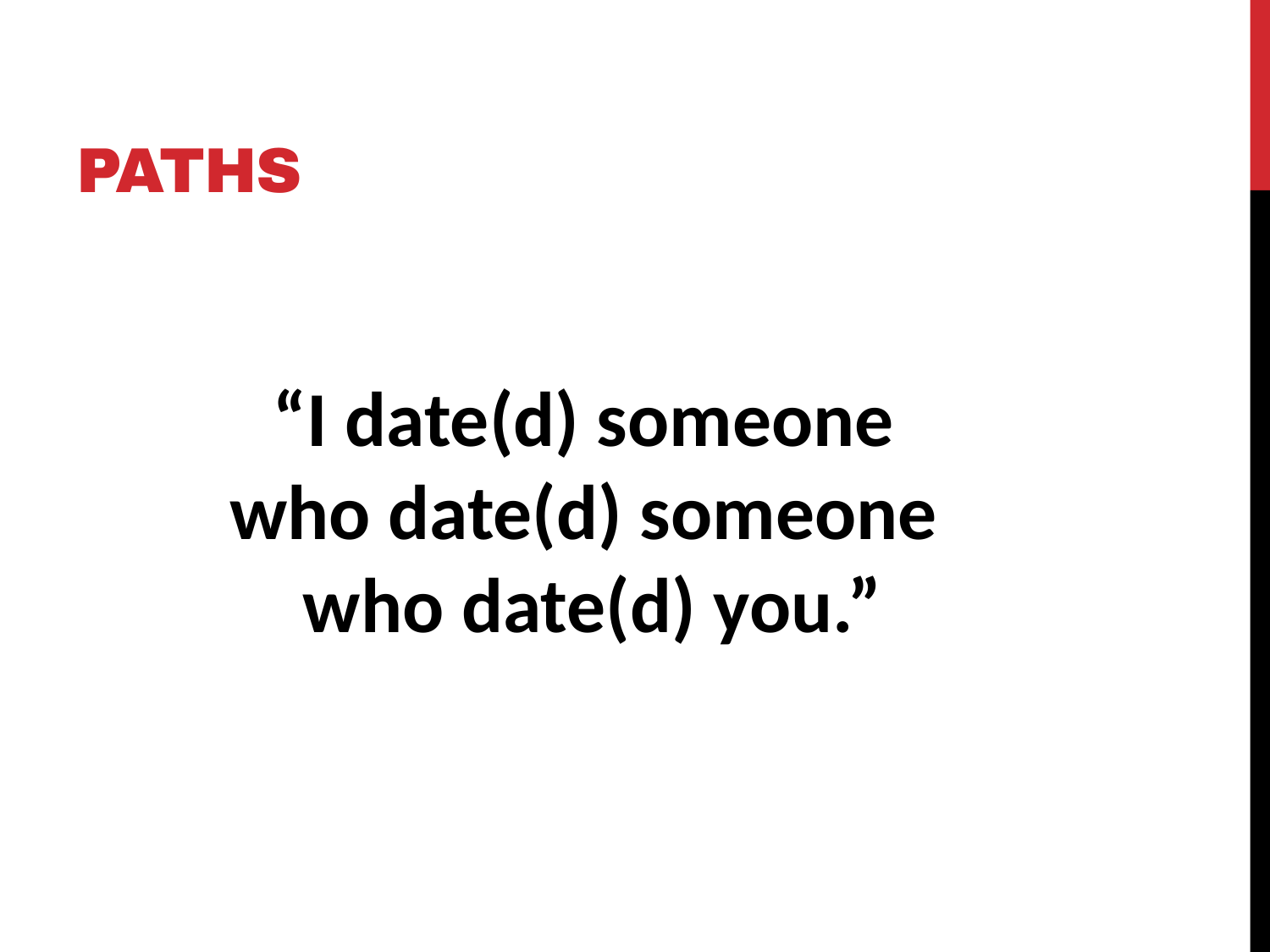

# Paths

“I date(d) someone
who date(d) someone
who date(d) you.”